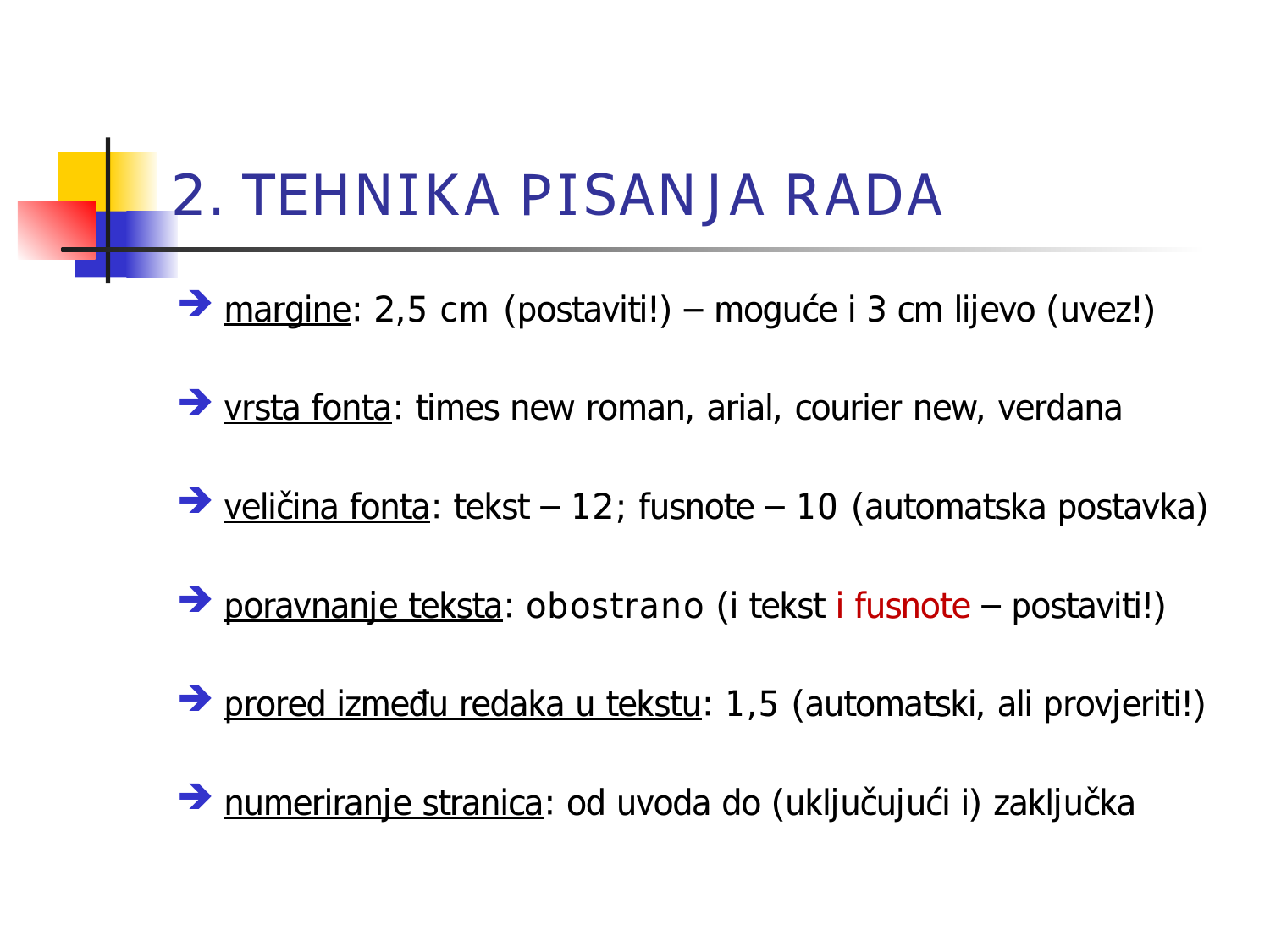

# 2. TEHNIKA PISANJA RADA
margine: 2,5 cm (postaviti!) – moguće i 3 cm lijevo (uvez!)

vrsta fonta: times new roman, arial, courier new, verdana

veličina fonta: tekst – 12; fusnote – 10 (automatska postavka)

poravnanje teksta: obostrano (i tekst i fusnote – postaviti!)

prored između redaka u tekstu: 1,5 (automatski, ali provjeriti!)

numeriranje stranica: od uvoda do (uključujući i) zaključka